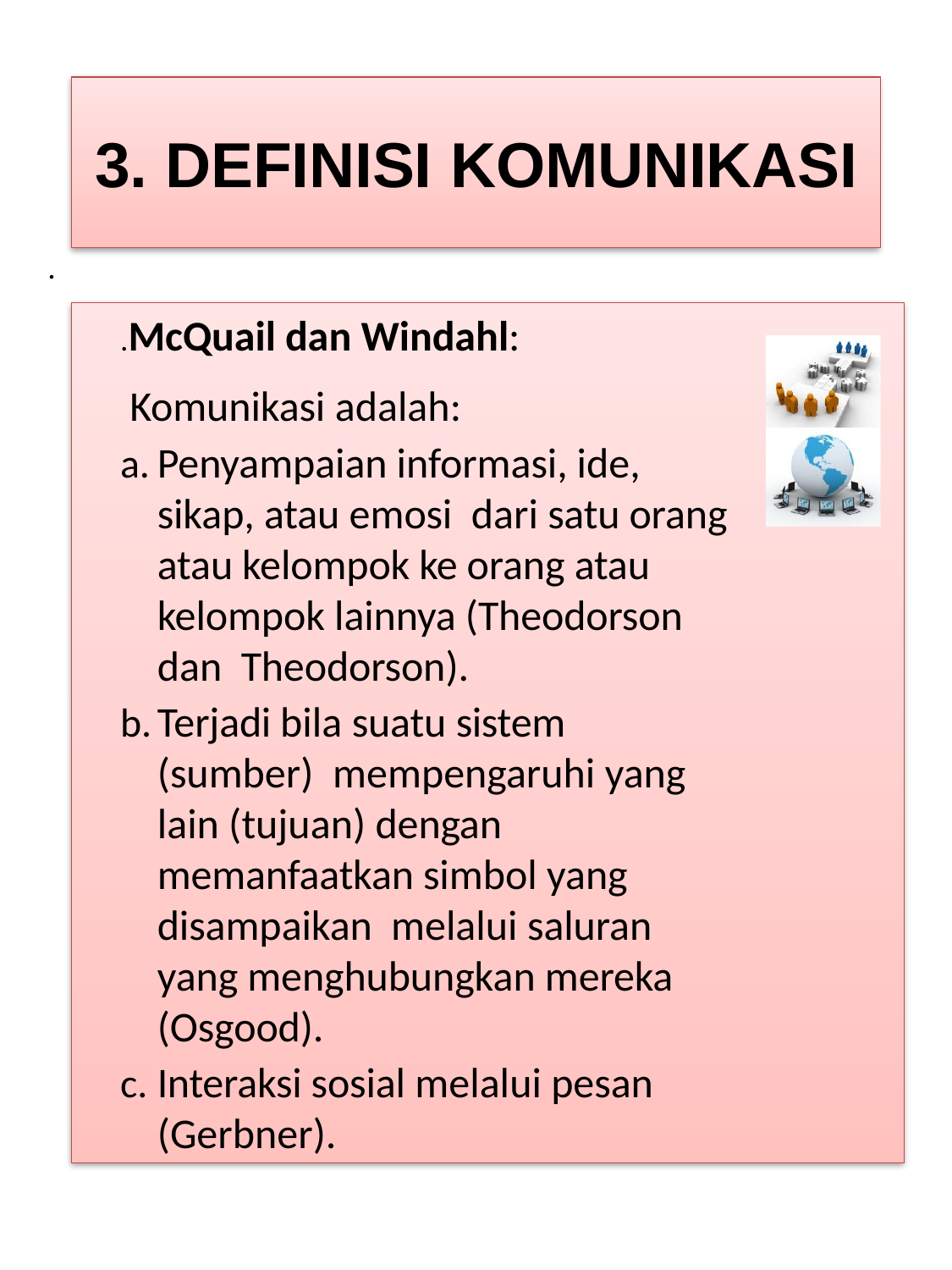

# 3. DEFINISI KOMUNIKASI
3. DEFINISI KOMUNIKASI
.
.McQuail dan Windahl:
 Komunikasi adalah:
Penyampaian informasi, ide, sikap, atau emosi  dari satu orang atau kelompok ke orang atau  kelompok lainnya (Theodorson dan  Theodorson).
Terjadi bila suatu sistem (sumber)  mempengaruhi yang lain (tujuan) dengan  memanfaatkan simbol yang disampaikan  melalui saluran yang menghubungkan mereka  (Osgood).
Interaksi sosial melalui pesan (Gerbner).

3. DEFINISI KOMUNIKASI
3. DEFINISI KOMUNIKASI